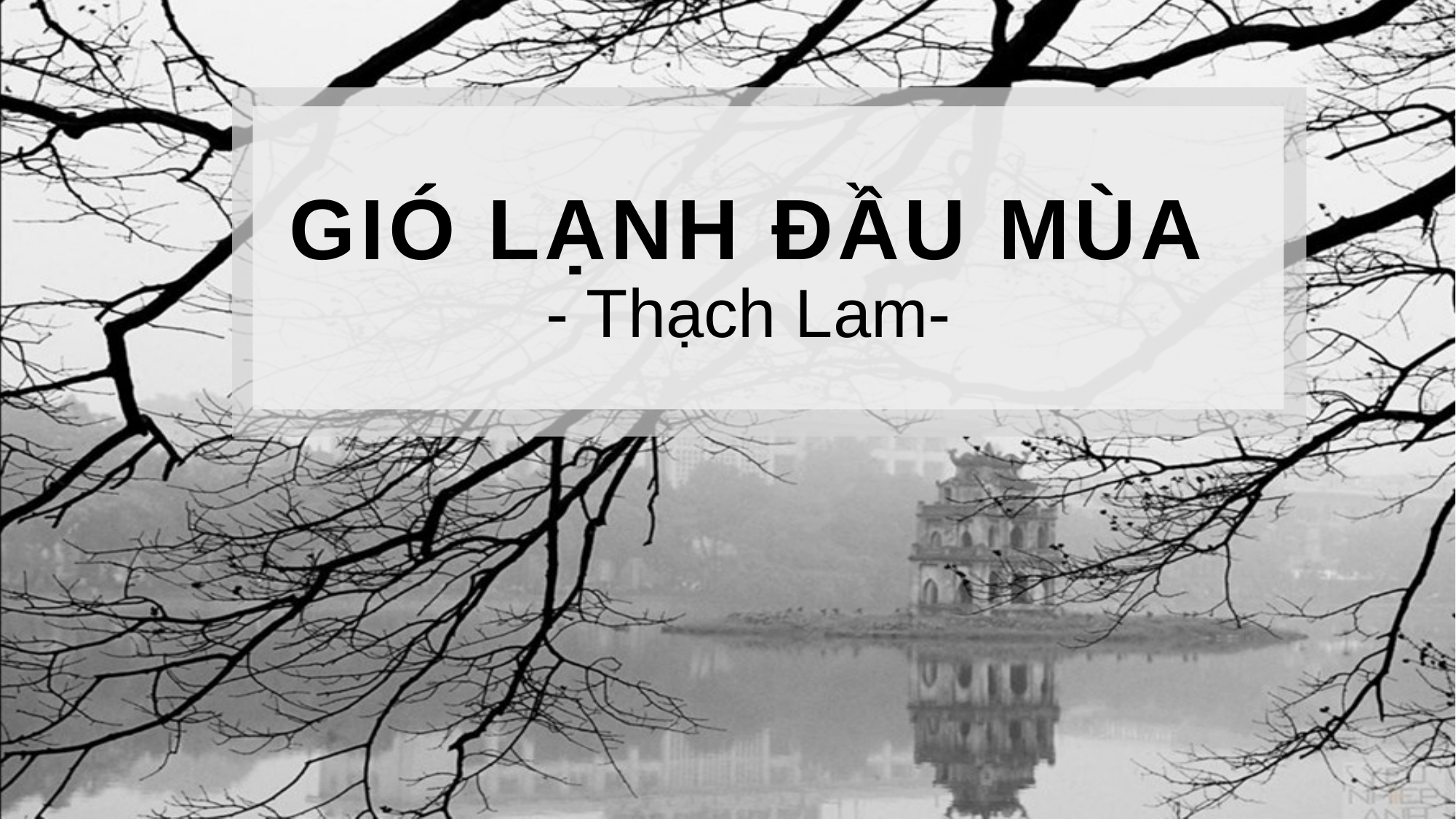

# GIÓ LẠNH ĐẦU MÙA - Thạch Lam-